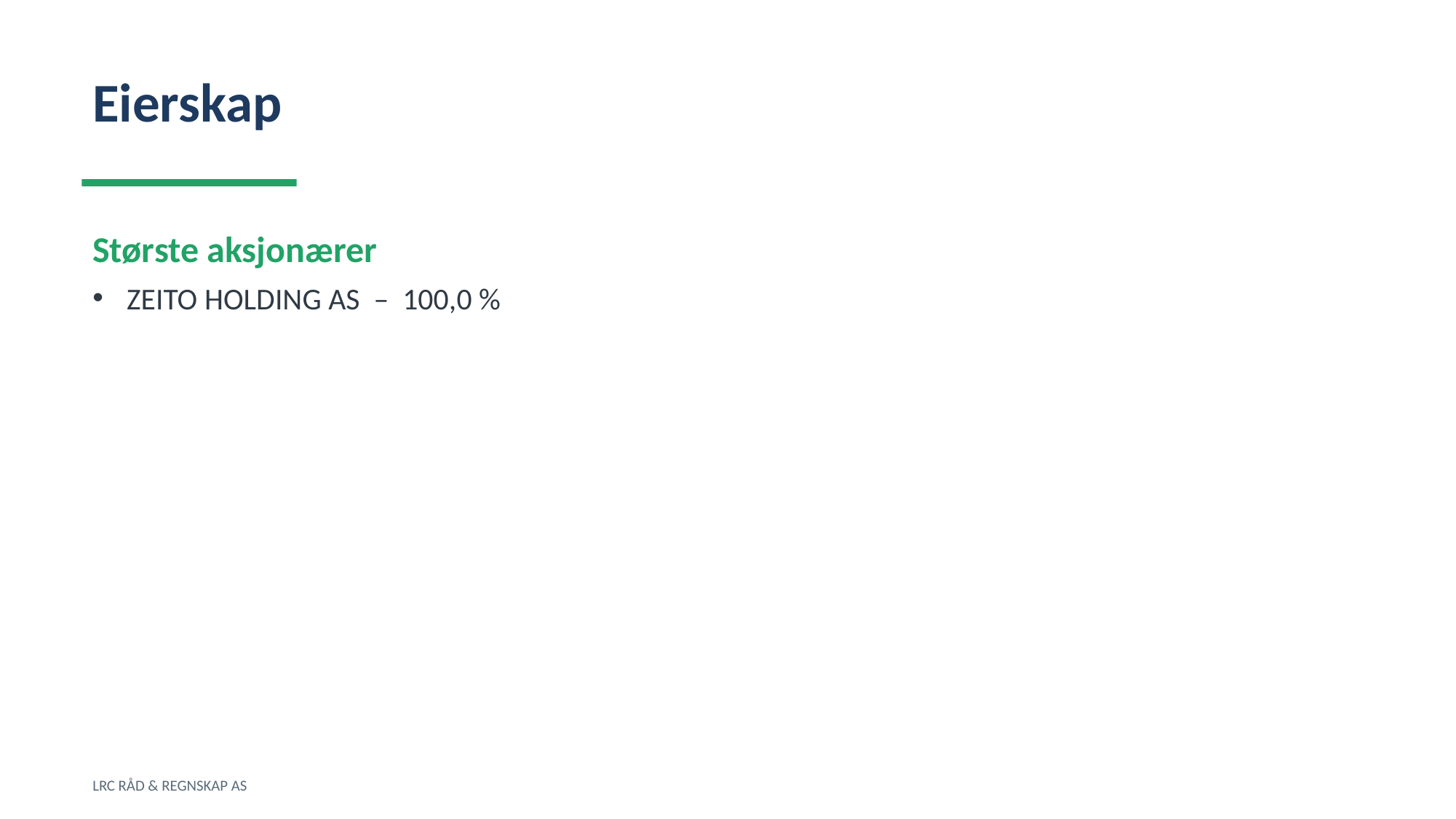

Eierskap

Største aksjonærer
ZEITO HOLDING AS  –  100,0 %
LRC RÅD & REGNSKAP AS